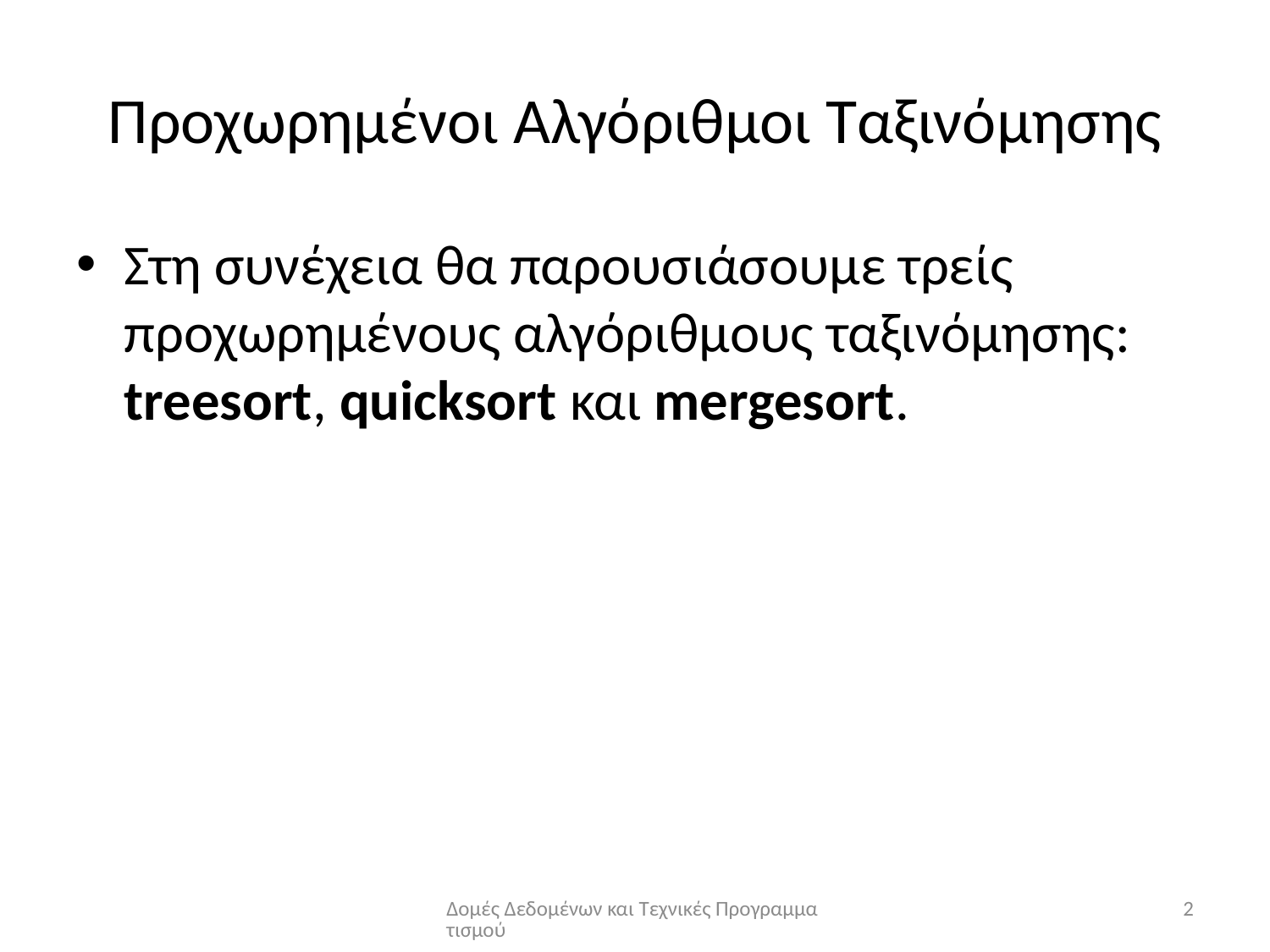

# Προχωρημένοι Αλγόριθμοι Ταξινόμησης
Στη συνέχεια θα παρουσιάσουμε τρείς προχωρημένους αλγόριθμους ταξινόμησης: treesort, quicksort και mergesort.
Δομές Δεδομένων και Τεχνικές Προγραμματισμού
2